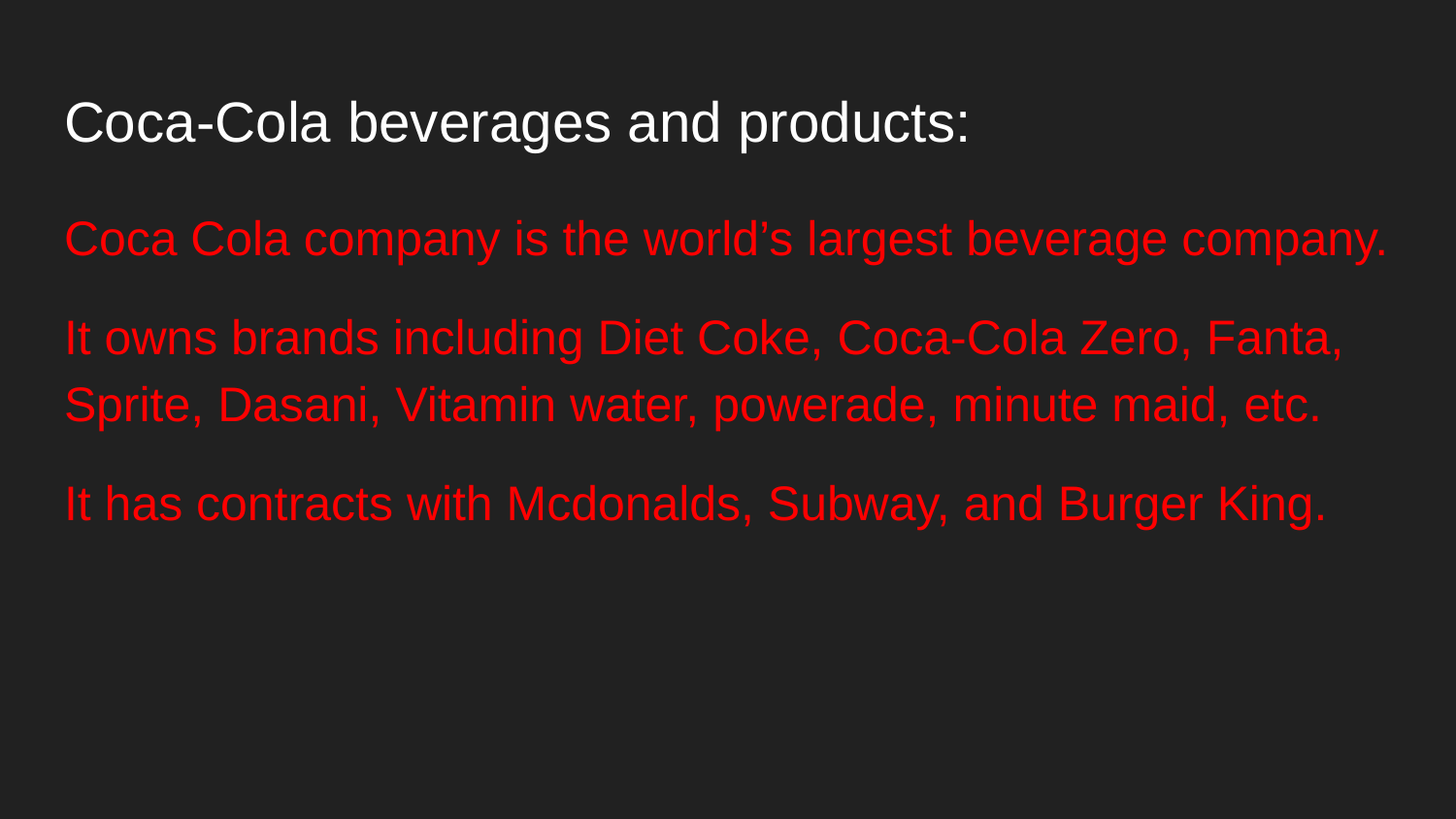

# Coca-Cola beverages and products:
Coca Cola company is the world’s largest beverage company.
It owns brands including Diet Coke, Coca-Cola Zero, Fanta, Sprite, Dasani, Vitamin water, powerade, minute maid, etc.
It has contracts with Mcdonalds, Subway, and Burger King.